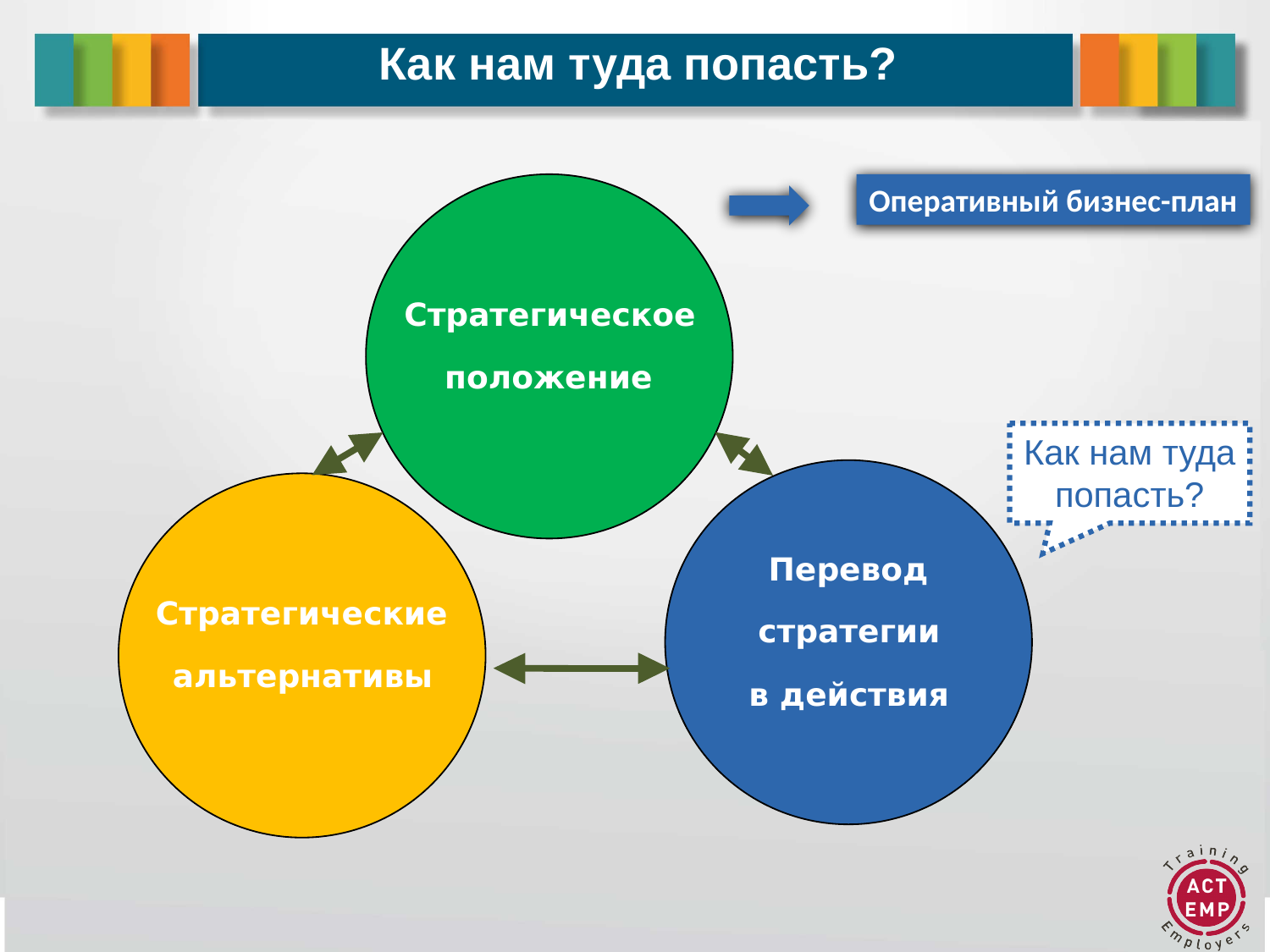

# Как нам туда попасть?

Стратегическое
положение

Перевод
Стратегические
стратегии

альтернативы

в действия
Оперативный бизнес-план

Как нам туда попасть?